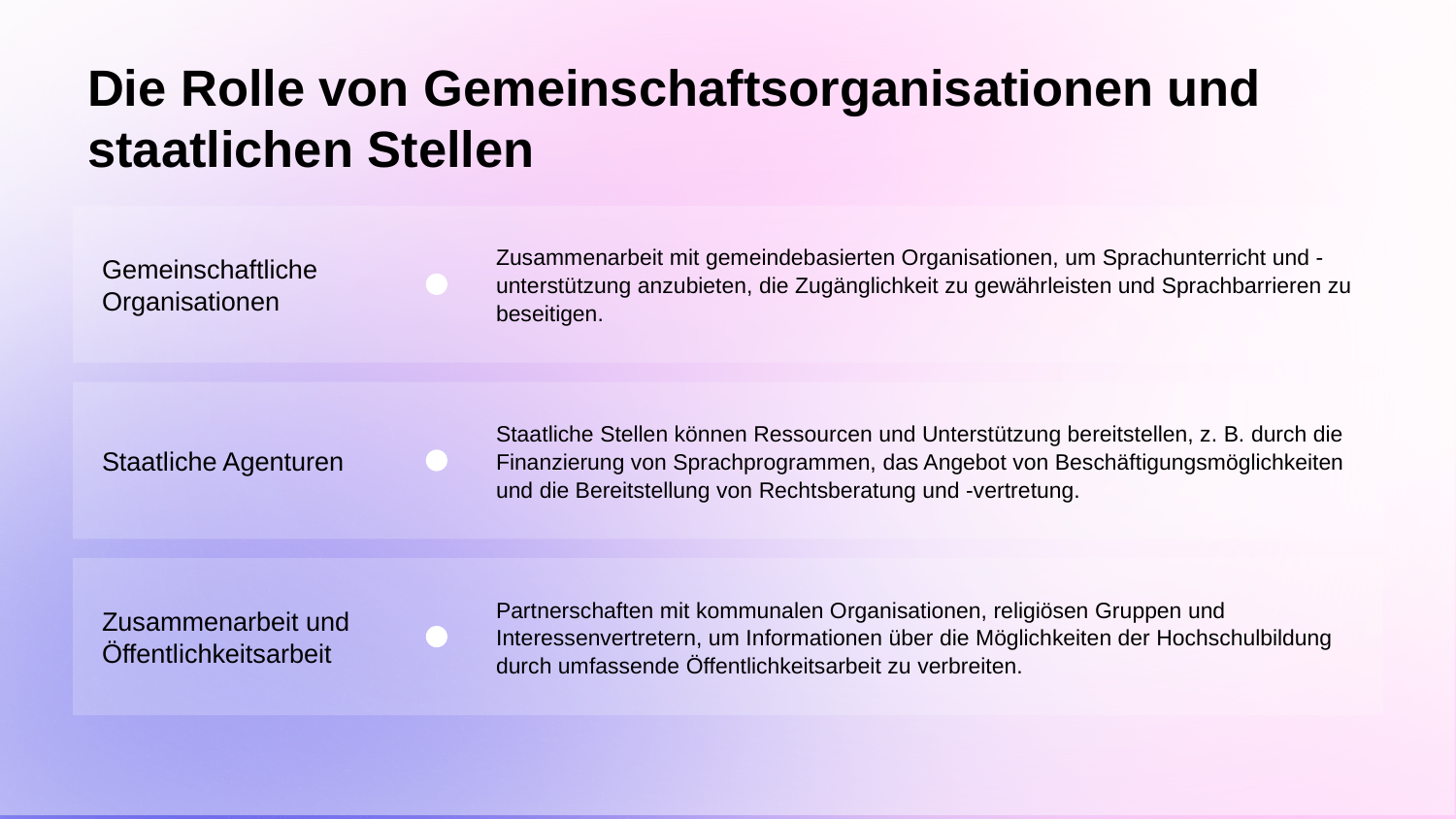

# Die Rolle von Gemeinschaftsorganisationen und staatlichen Stellen
Zusammenarbeit mit gemeindebasierten Organisationen, um Sprachunterricht und -unterstützung anzubieten, die Zugänglichkeit zu gewährleisten und Sprachbarrieren zu beseitigen.
Gemeinschaftliche Organisationen

Staatliche Stellen können Ressourcen und Unterstützung bereitstellen, z. B. durch die Finanzierung von Sprachprogrammen, das Angebot von Beschäftigungsmöglichkeiten und die Bereitstellung von Rechtsberatung und -vertretung.
Staatliche Agenturen

Zusammenarbeit und Öffentlichkeitsarbeit
Partnerschaften mit kommunalen Organisationen, religiösen Gruppen und Interessenvertretern, um Informationen über die Möglichkeiten der Hochschulbildung durch umfassende Öffentlichkeitsarbeit zu verbreiten.